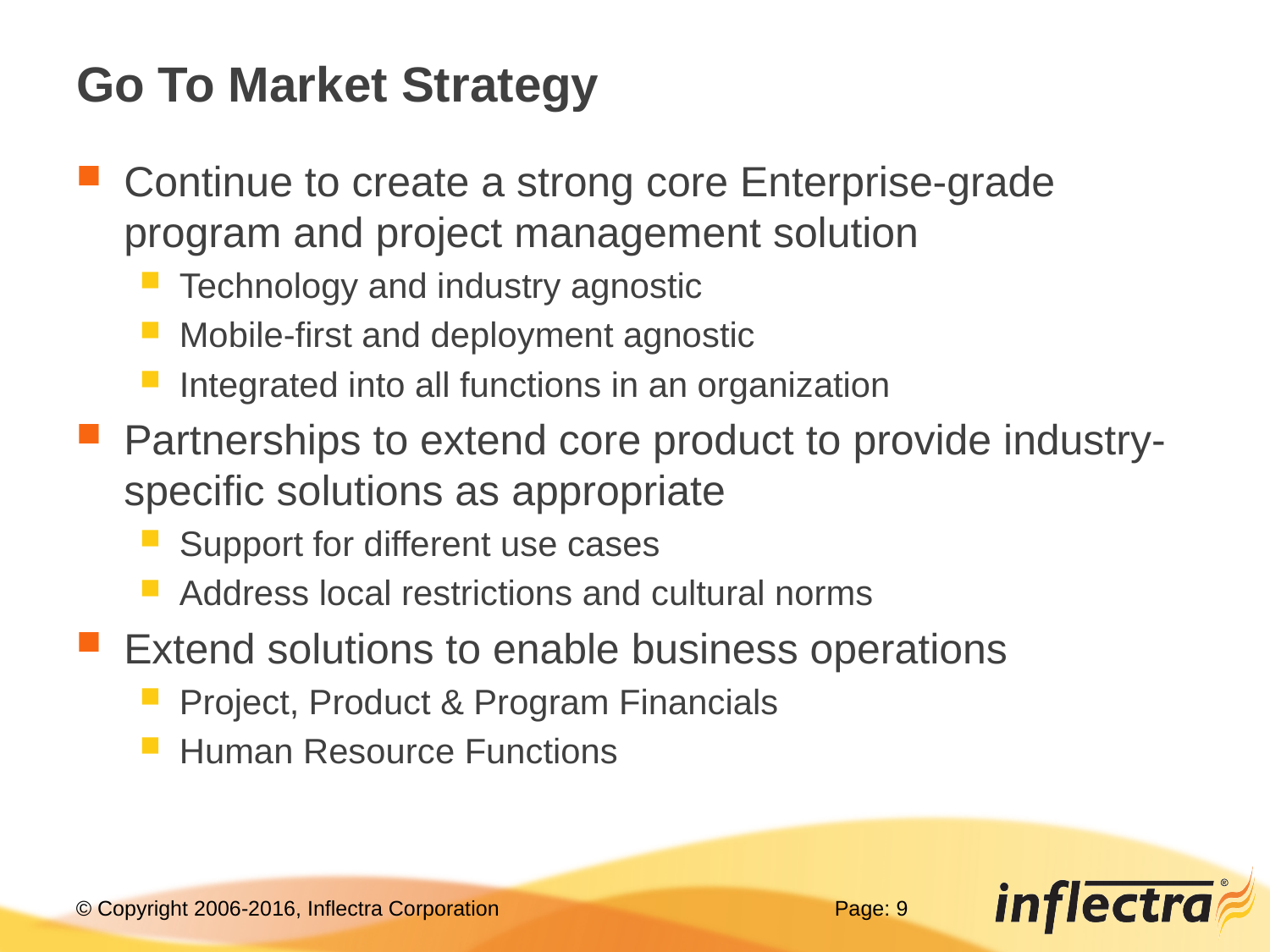

# Go To Market Strategy
Continue to create a strong core Enterprise-grade program and project management solution
Technology and industry agnostic
Mobile-first and deployment agnostic
Integrated into all functions in an organization
Partnerships to extend core product to provide industry-specific solutions as appropriate
Support for different use cases
Address local restrictions and cultural norms
Extend solutions to enable business operations
Project, Product & Program Financials
Human Resource Functions

Page: 9